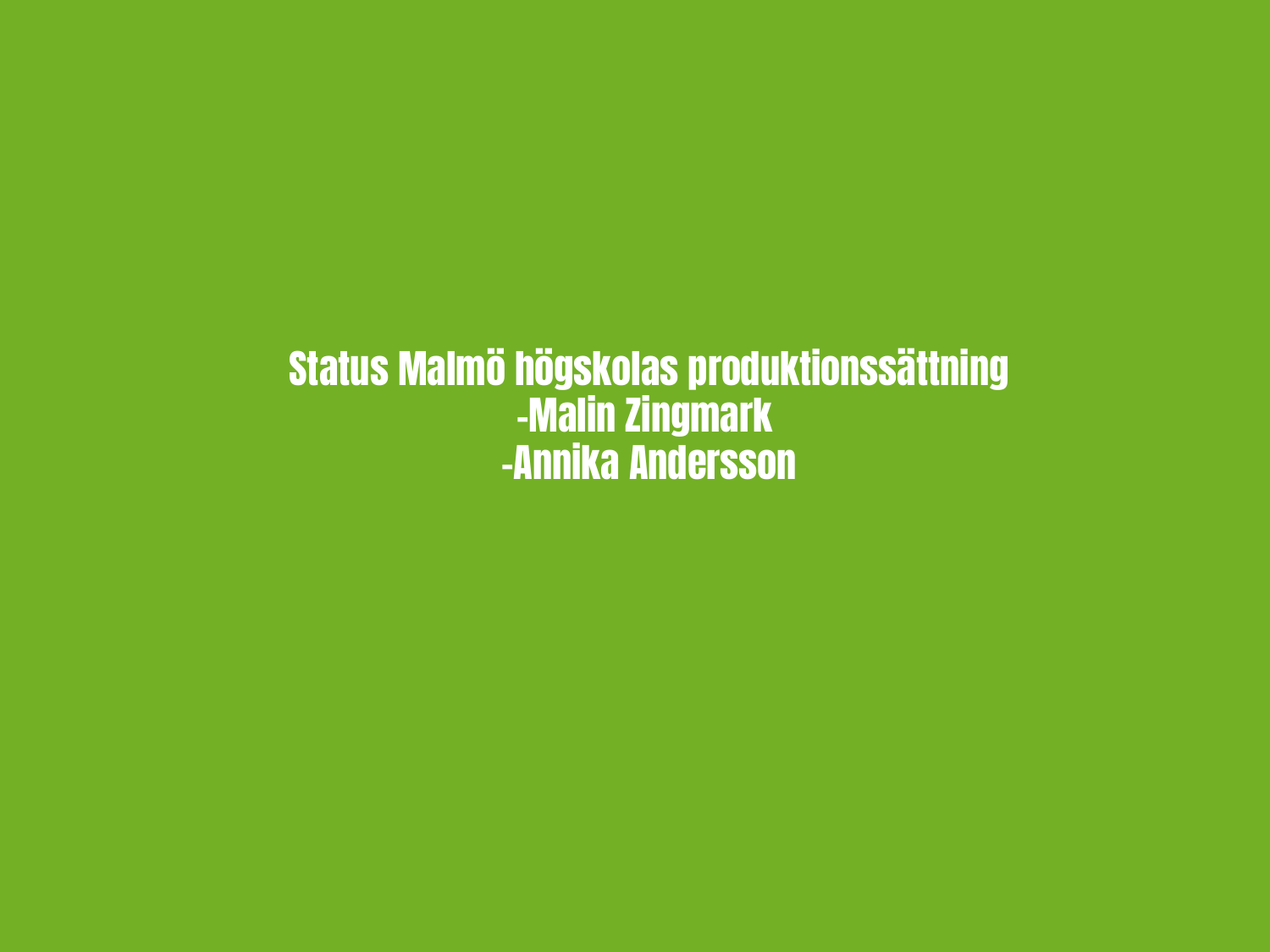

# Status Malmö högskolas produktionssättning -Malin Zingmark -Annika Andersson